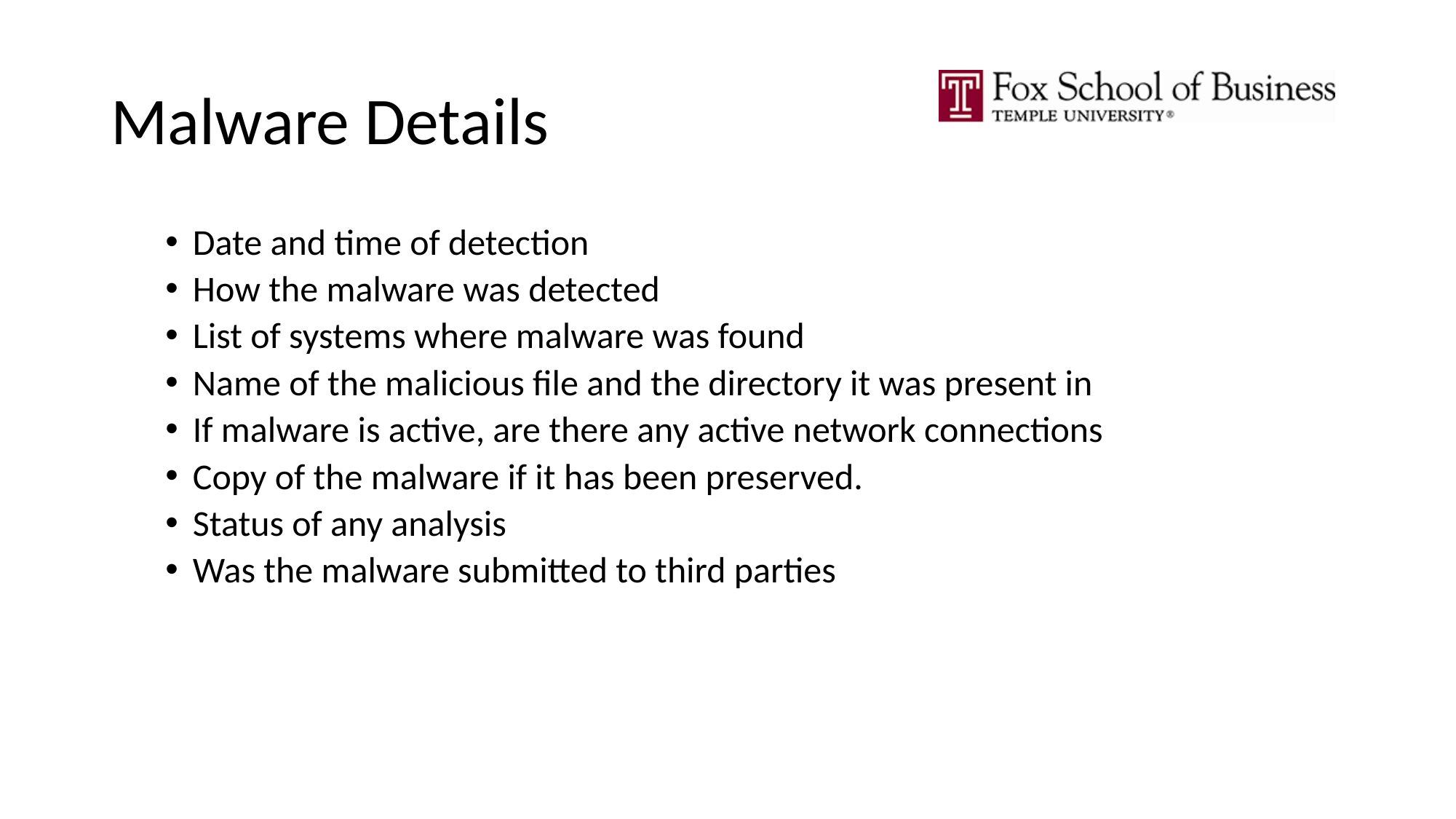

# Malware Details
Date and time of detection
How the malware was detected
List of systems where malware was found
Name of the malicious file and the directory it was present in
If malware is active, are there any active network connections
Copy of the malware if it has been preserved.
Status of any analysis
Was the malware submitted to third parties